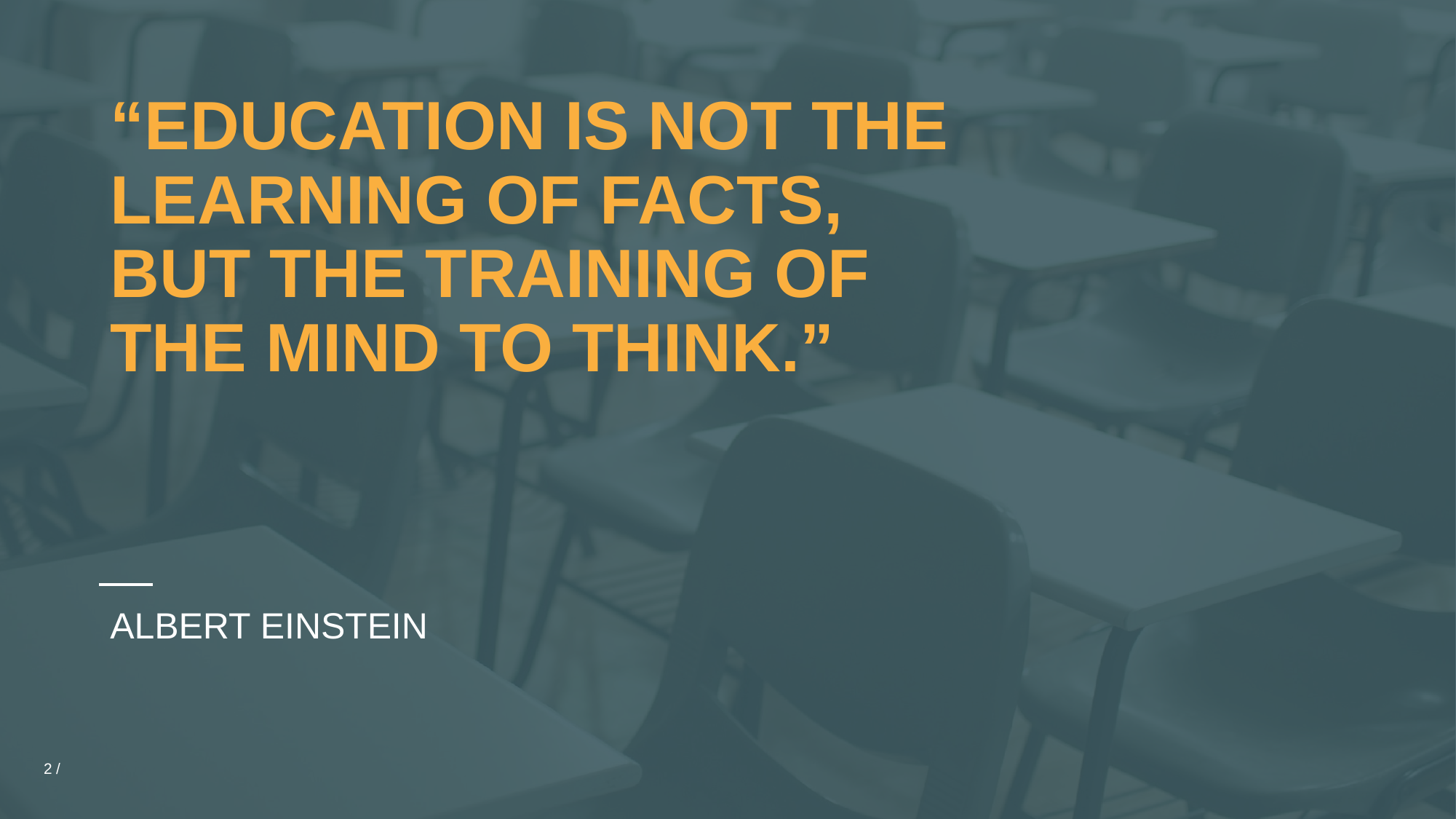

# “EDUCATION IS NOT THE LEARNING OF FACTS, BUT THE TRAINING OF THE MIND TO THINK.”
ALBERT EINSTEIN